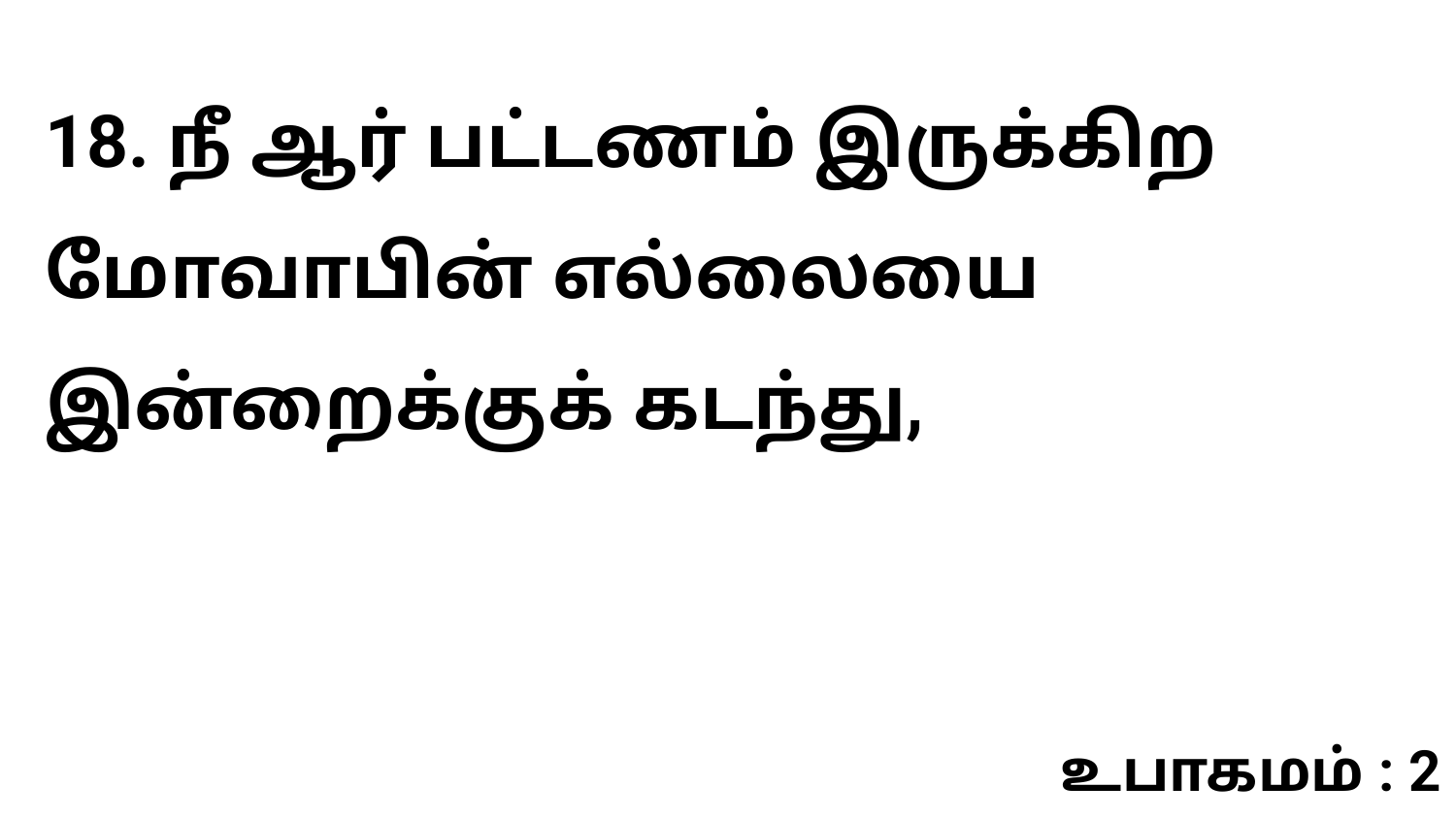

18. நீ ஆர் பட்டணம் இருக்கிற மோவாபின் எல்லையை இன்றைக்குக் கடந்து,
உபாகமம் : 2